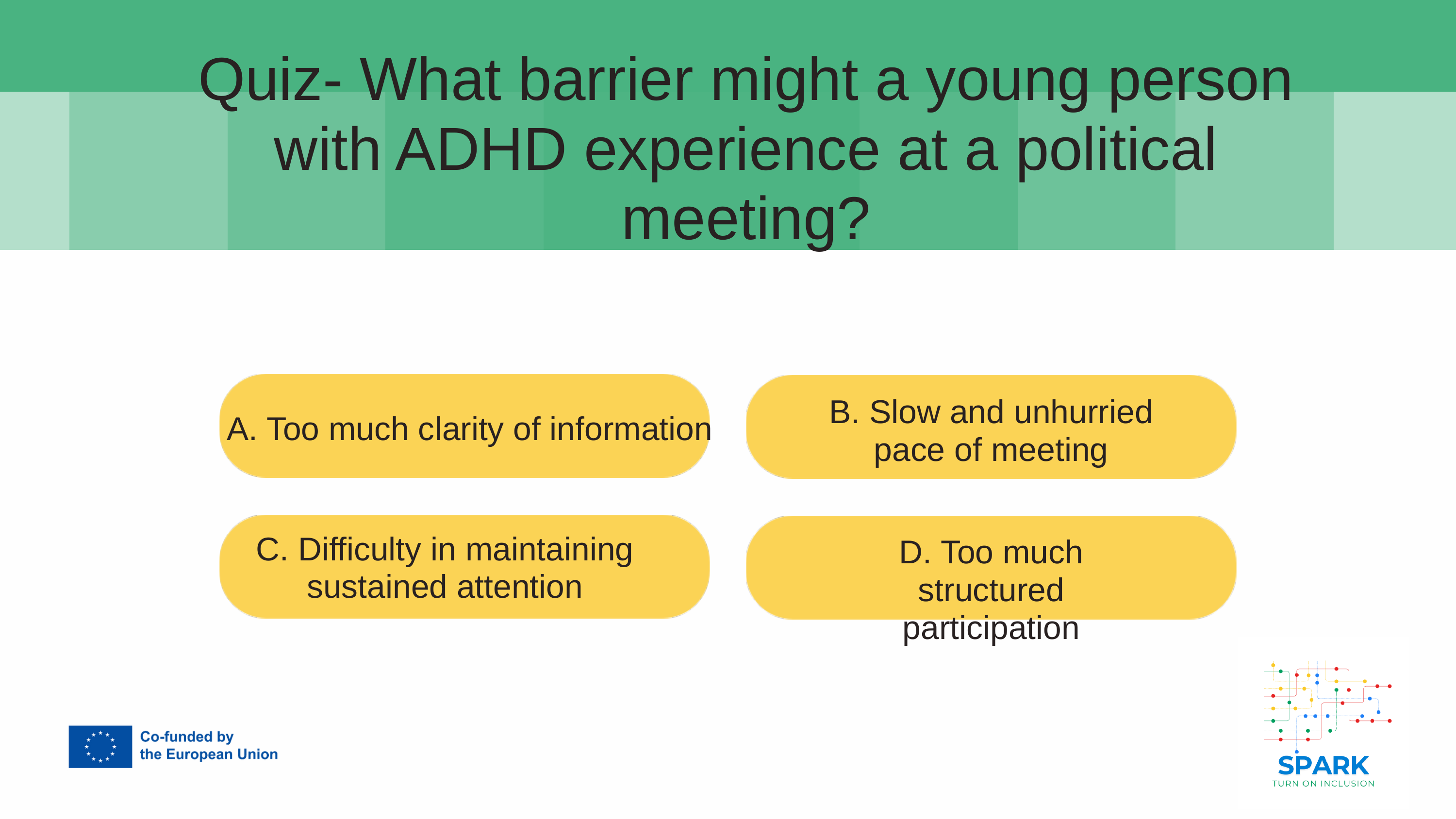

7
Quiz- What barrier might a young person with ADHD experience at a political meeting?

A. Too much clarity of information
B. Slow and unhurried pace of meeting

C. Difficulty in maintaining sustained attention
D. Too much structured participation